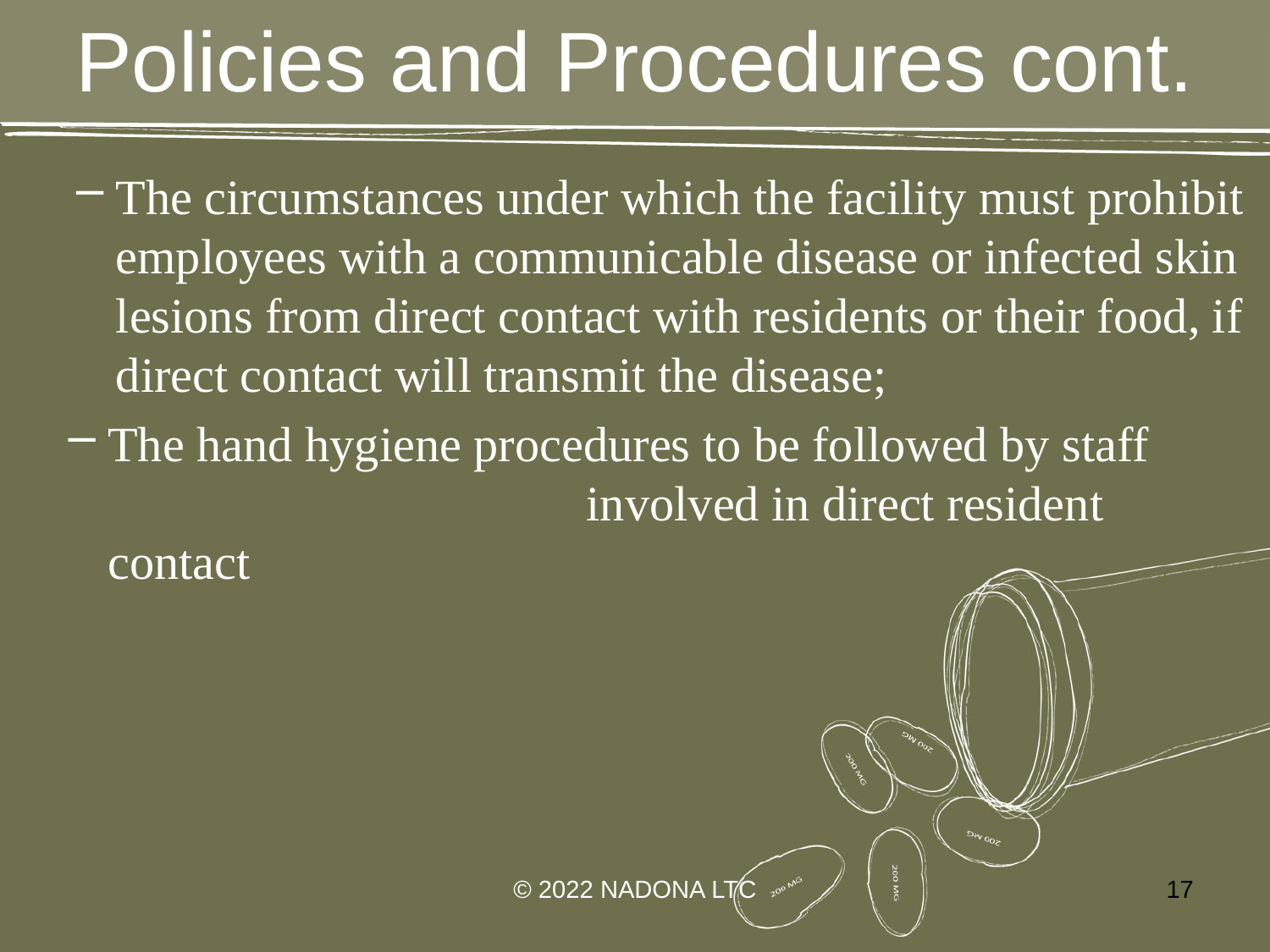

# Policies and Procedures cont.
The circumstances under which the facility must prohibit employees with a communicable disease or infected skin lesions from direct contact with residents or their food, if direct contact will transmit the disease;
The hand hygiene procedures to be followed by staff                                                involved in direct resident contact

© 2022 NADONA LTC
17